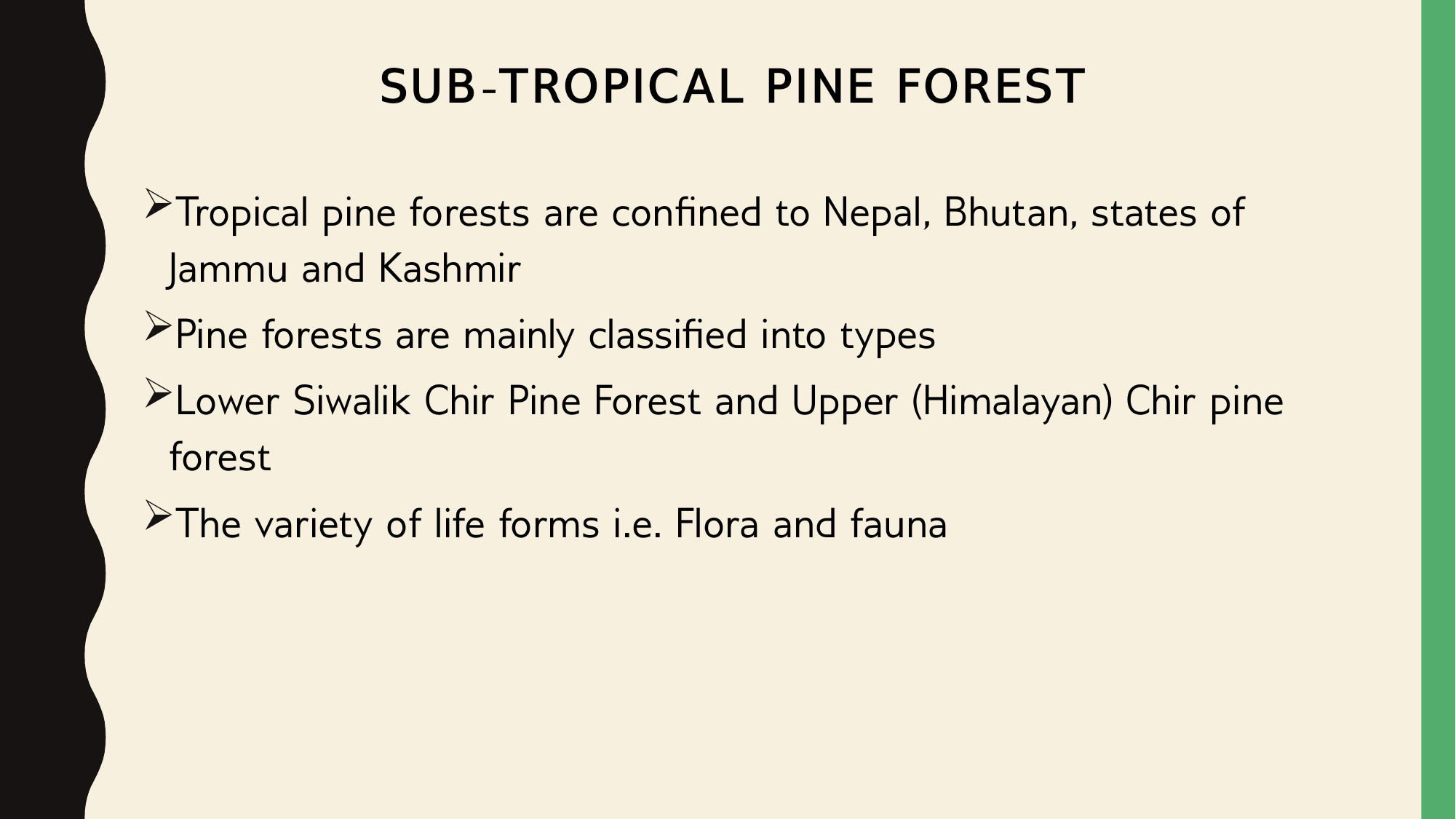

# Sub-tropical pine forest
Tropical pine forests are confined to Nepal, Bhutan, states of Jammu and Kashmir
Pine forests are mainly classified into types
Lower Siwalik Chir Pine Forest and Upper (Himalayan) Chir pine forest
The variety of life forms i.e. Flora and fauna